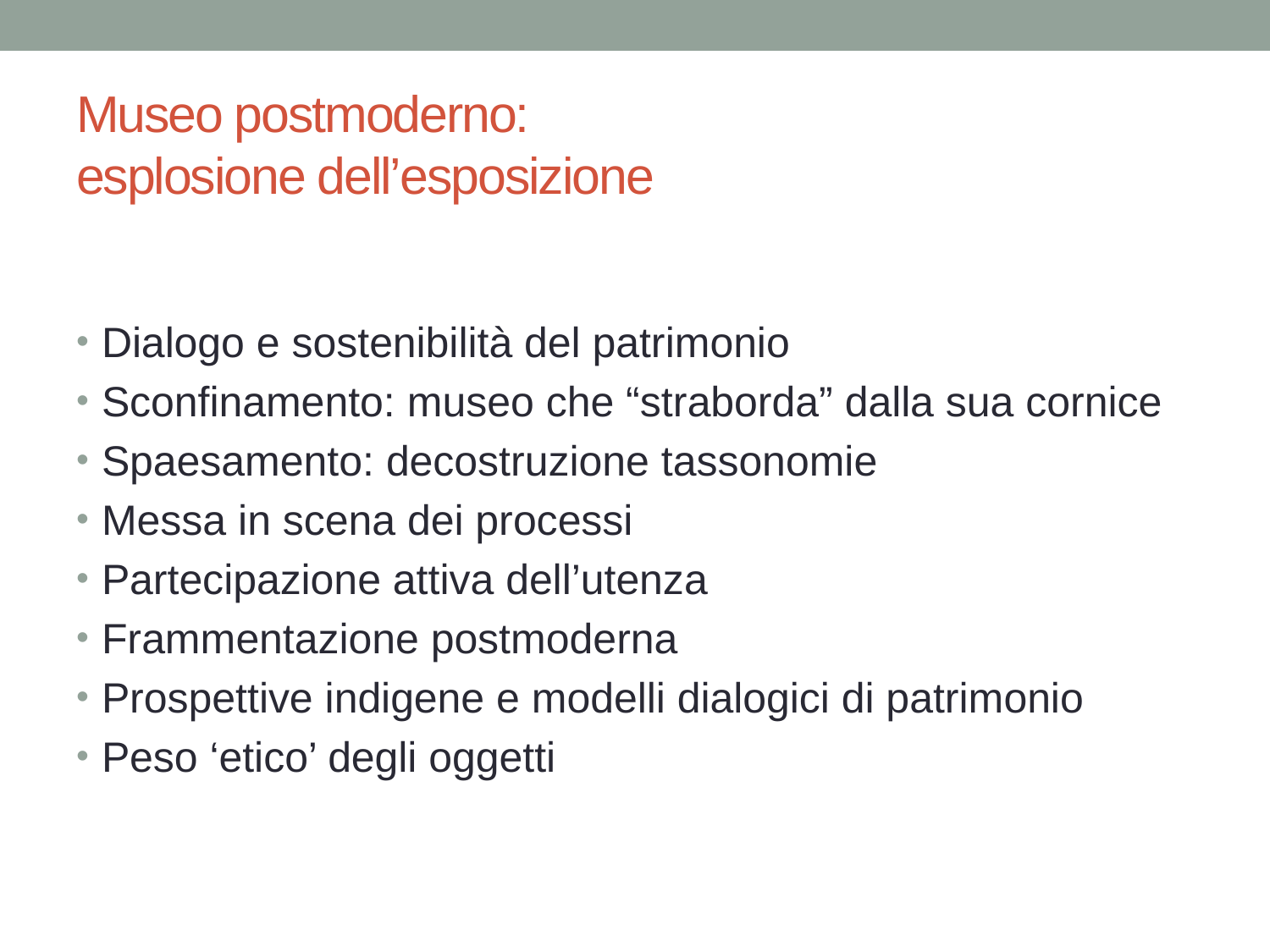

# Museo postmoderno: esplosione dell’esposizione
Dialogo e sostenibilità del patrimonio
Sconfinamento: museo che “straborda” dalla sua cornice
Spaesamento: decostruzione tassonomie
Messa in scena dei processi
Partecipazione attiva dell’utenza
Frammentazione postmoderna
Prospettive indigene e modelli dialogici di patrimonio
Peso ‘etico’ degli oggetti